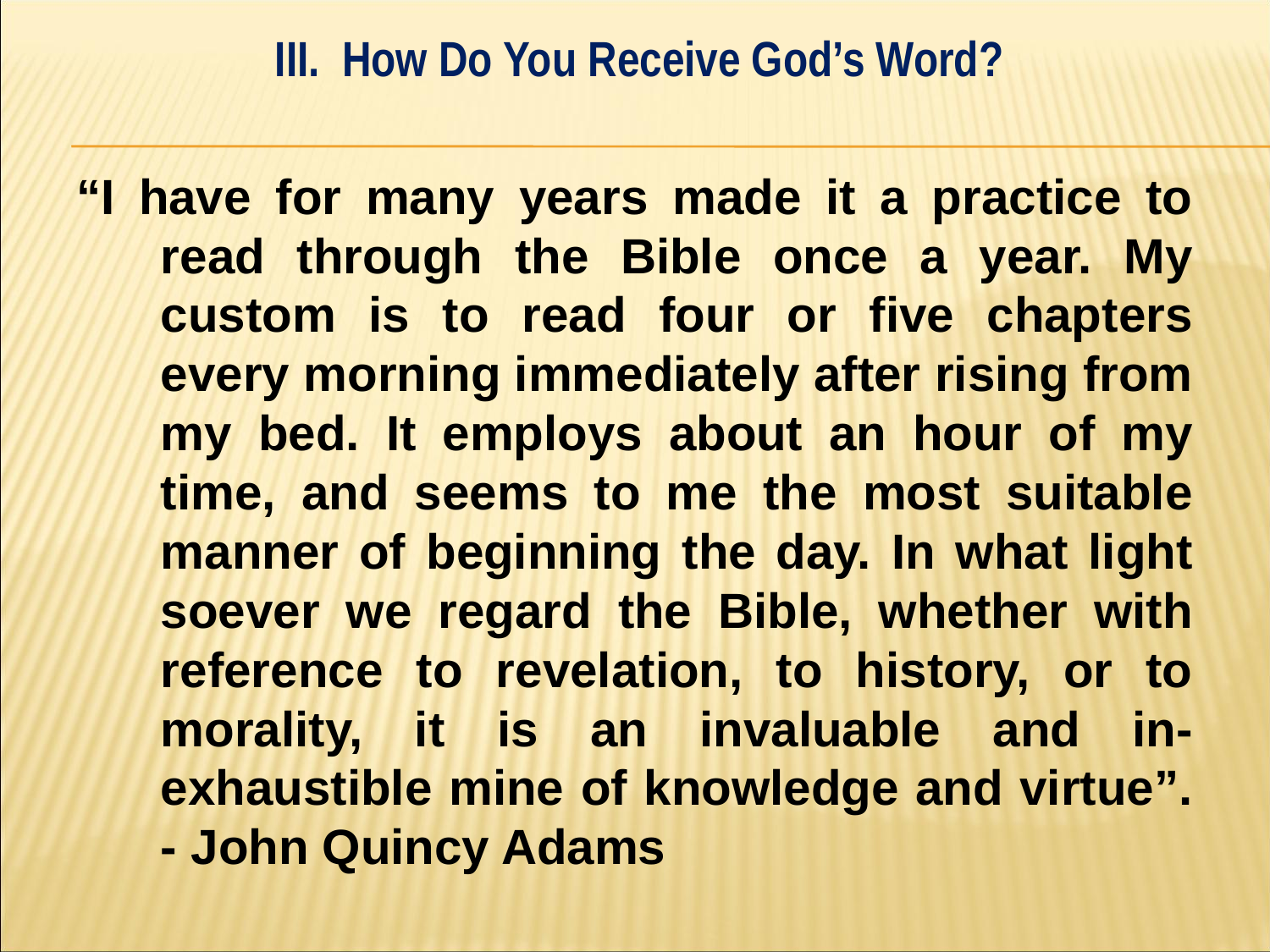

III.  How Do You Receive God’s Word?
#
“I have for many years made it a practice to read through the Bible once a year. My custom is to read four or five chapters every morning immediately after rising from my bed. It employs about an hour of my time, and seems to me the most suitable manner of beginning the day. In what light soever we regard the Bible, whether with reference to revelation, to history, or to morality, it is an invaluable and in-exhaustible mine of knowledge and virtue”. - John Quincy Adams